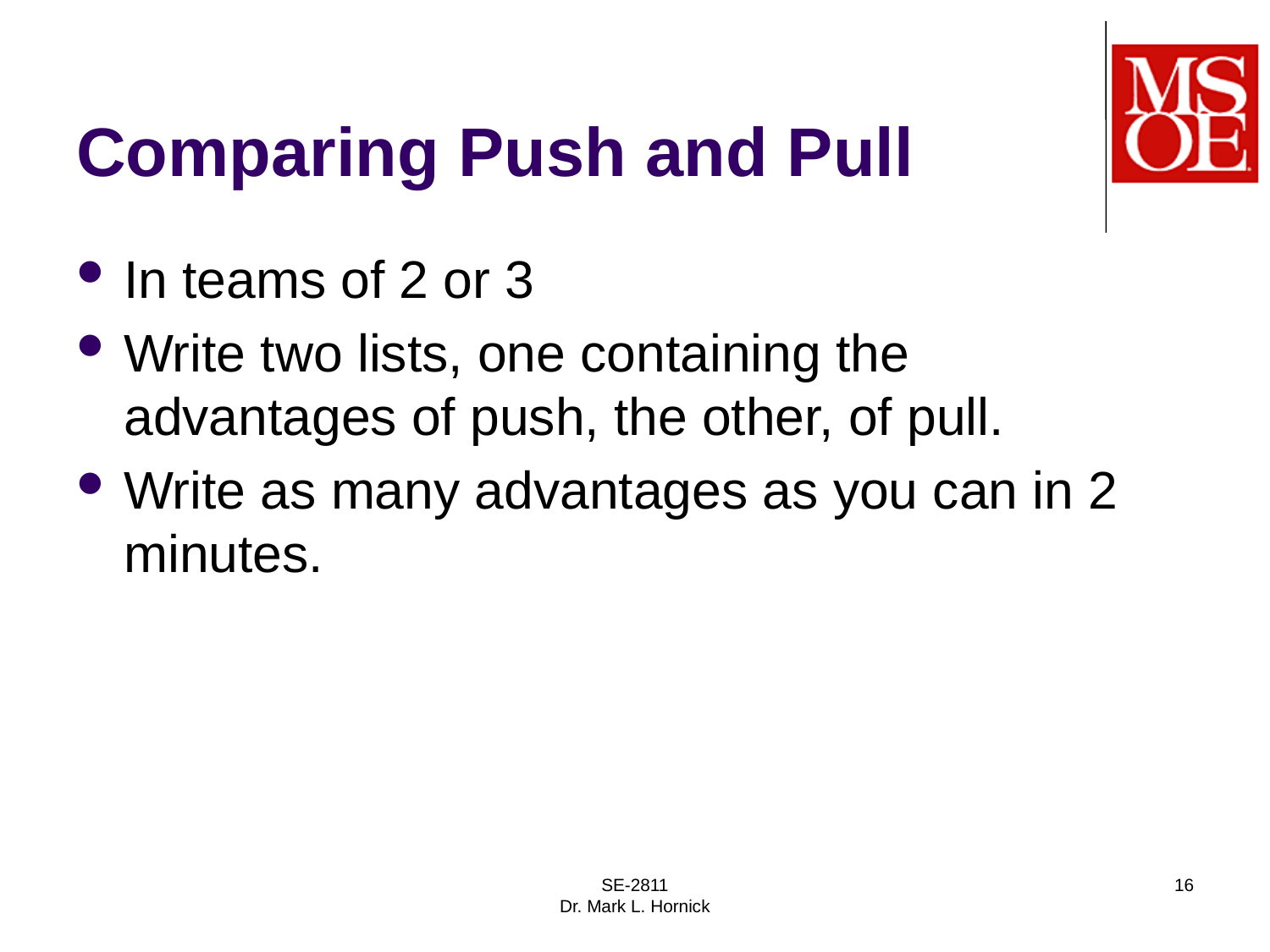

# Comparing Push and Pull
In teams of 2 or 3
Write two lists, one containing the advantages of push, the other, of pull.
Write as many advantages as you can in 2 minutes.

SE-2811
Dr. Mark L. Hornick
16